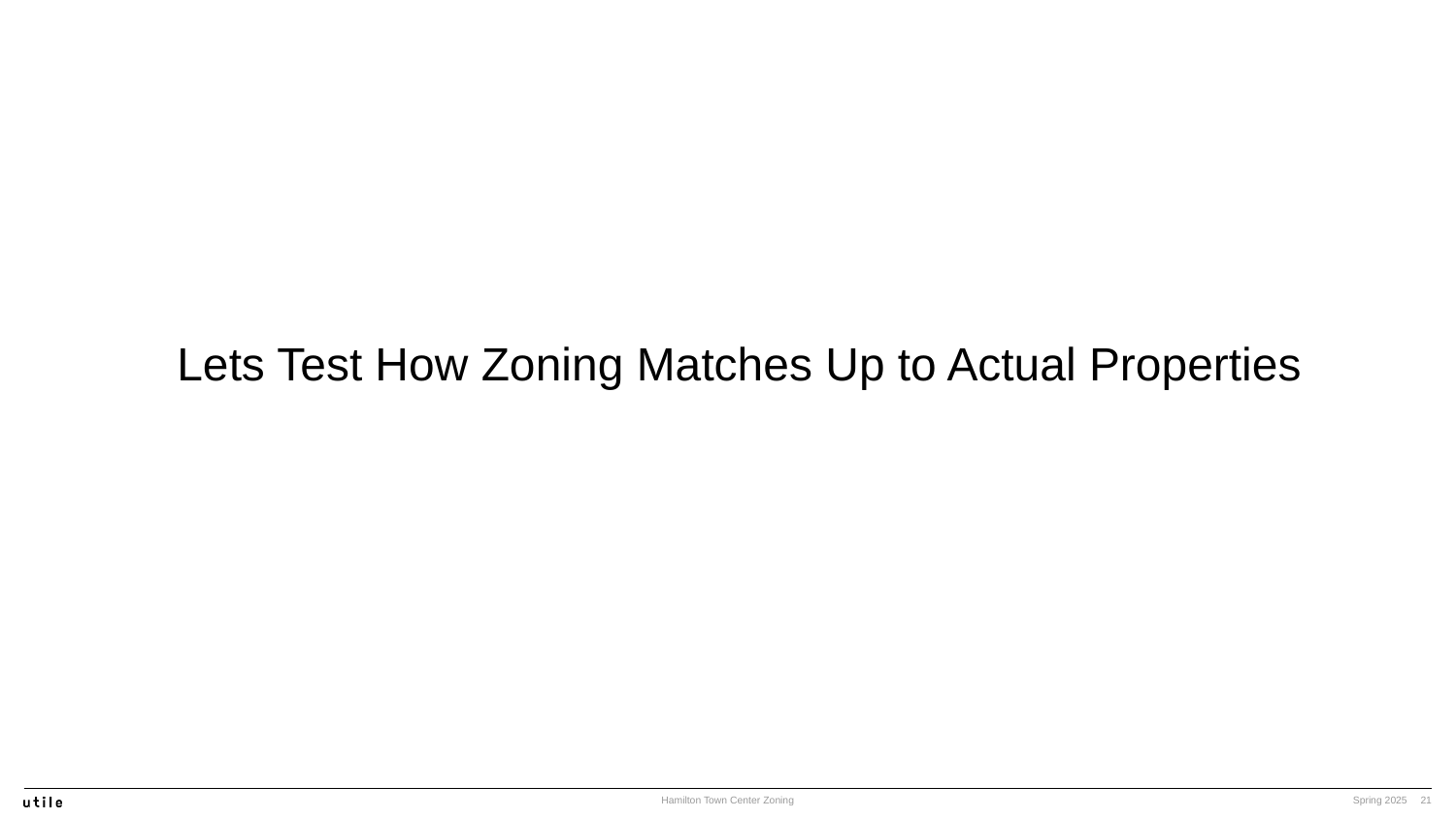

# Lets Test How Zoning Matches Up to Actual Properties
21